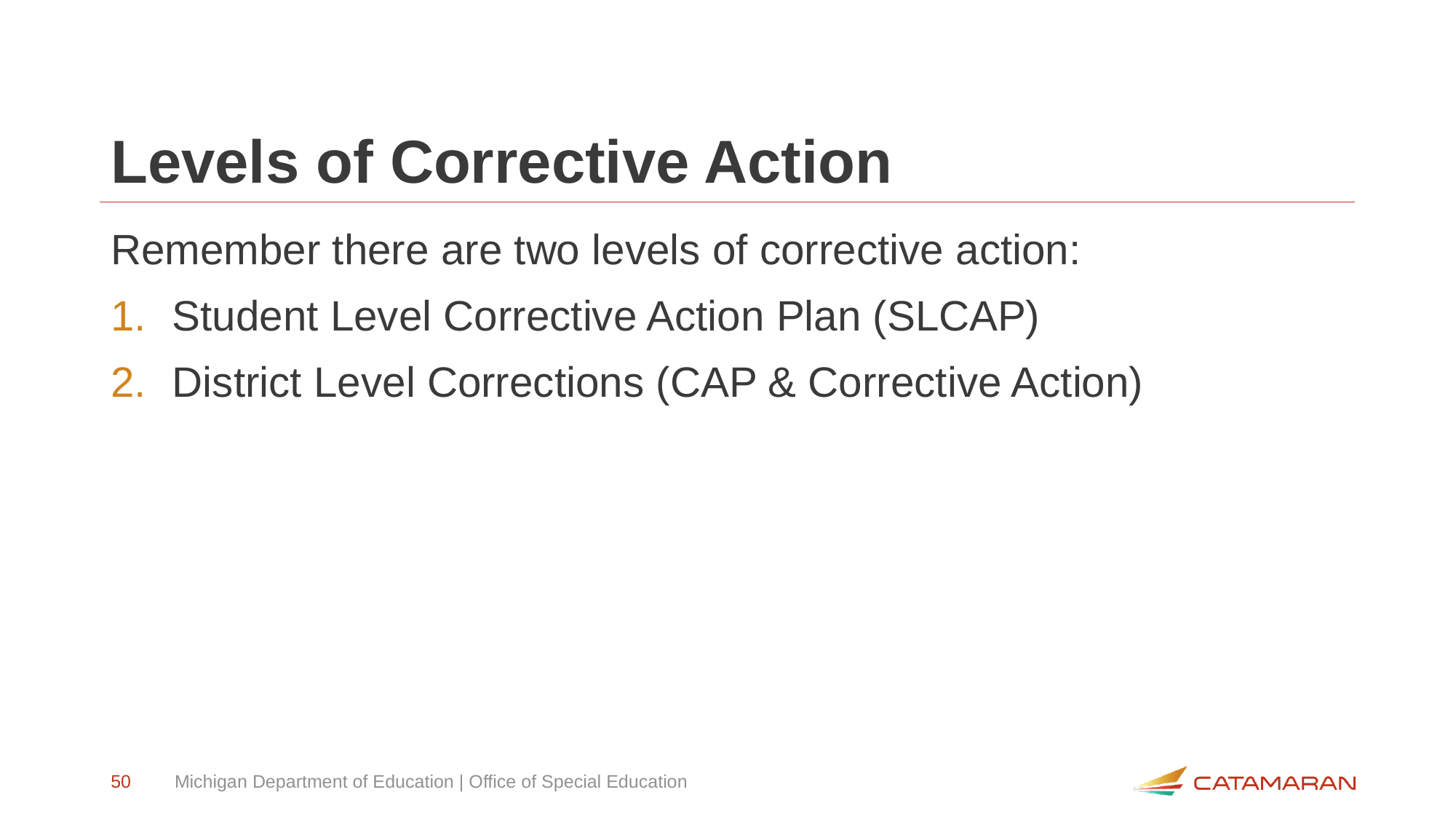

# Levels of Corrective Action
Remember there are two levels of corrective action:
Student Level Corrective Action Plan (SLCAP)
District Level Corrections (CAP & Corrective Action)
50
Michigan Department of Education | Office of Special Education